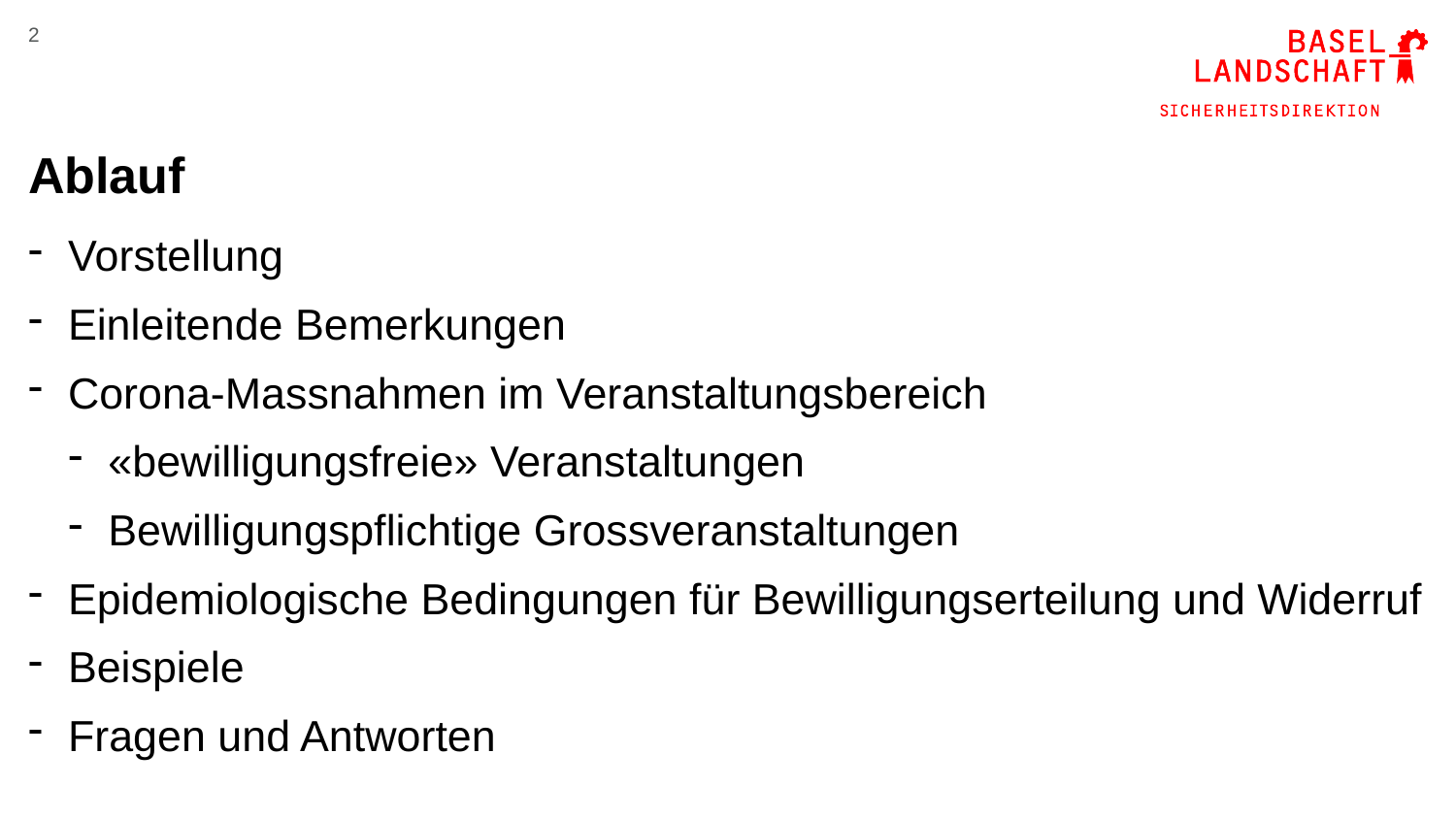

2
# Ablauf
Vorstellung
Einleitende Bemerkungen
Corona-Massnahmen im Veranstaltungsbereich
«bewilligungsfreie» Veranstaltungen
Bewilligungspflichtige Grossveranstaltungen
Epidemiologische Bedingungen für Bewilligungserteilung und Widerruf
Beispiele
Fragen und Antworten